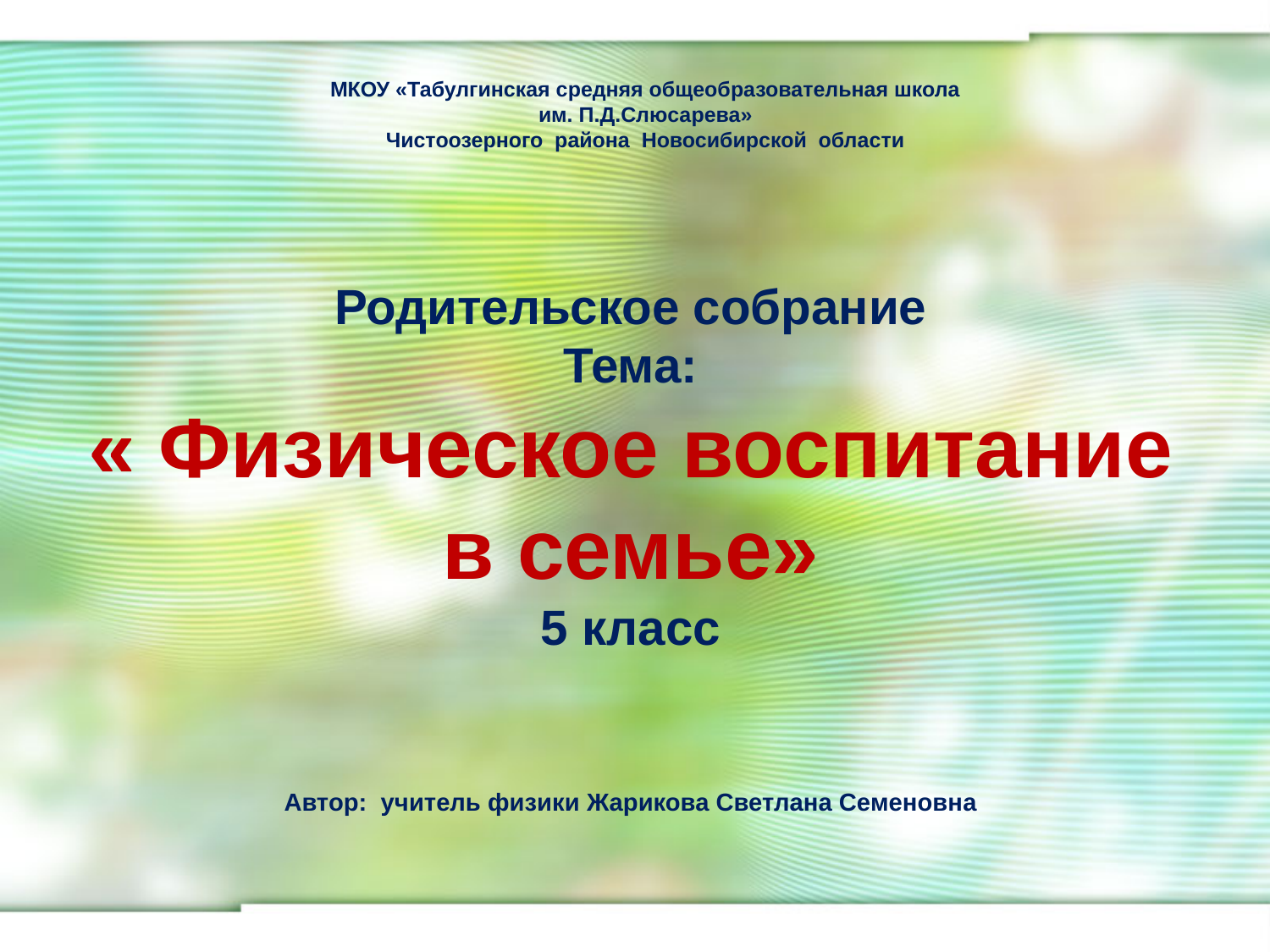

МКОУ «Табулгинская средняя общеобразовательная школа
им. П.Д.Слюсарева»
Чистоозерного  района  Новосибирской  области

# Родительское собрание Тема: « Физическое воспитание в семье» 5 класс Автор:  учитель физики Жарикова Светлана Семеновна